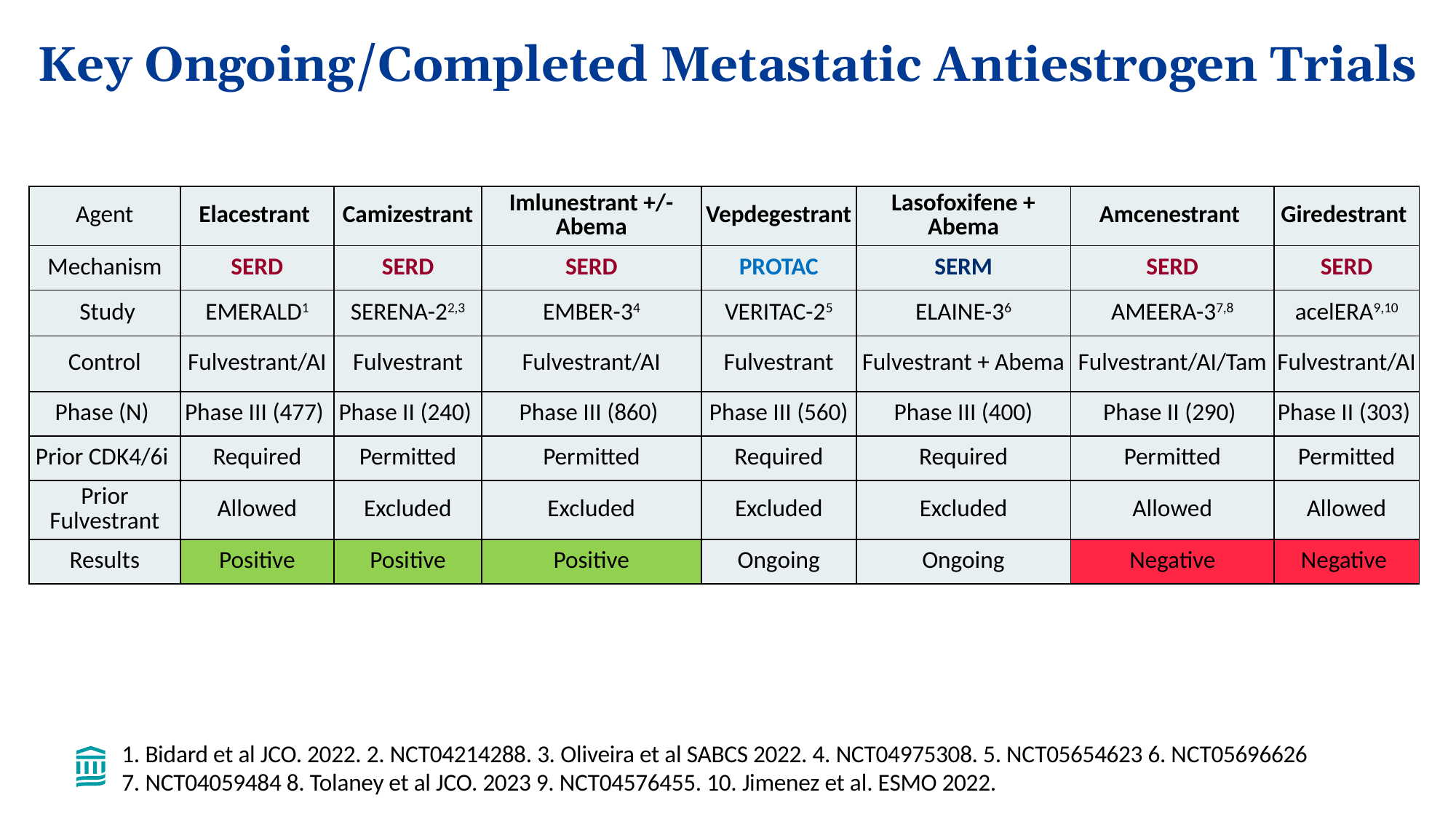

# Key Ongoing/Completed Metastatic Antiestrogen Trials
| Agent | Elacestrant | Camizestrant | Imlunestrant +/- Abema | Vepdegestrant | Lasofoxifene + Abema | Amcenestrant | Giredestrant |
| --- | --- | --- | --- | --- | --- | --- | --- |
| Mechanism | SERD | SERD | SERD | PROTAC | SERM | SERD | SERD |
| Study | EMERALD1 | SERENA-22,3 | EMBER-34 | VERITAC-25 | ELAINE-36 | AMEERA-37,8 | acelERA9,10 |
| Control | Fulvestrant/AI | Fulvestrant | Fulvestrant/AI | Fulvestrant | Fulvestrant + Abema | Fulvestrant/AI/Tam | Fulvestrant/AI |
| Phase (N) | Phase III (477) | Phase II (240) | Phase III (860) | Phase III (560) | Phase III (400) | Phase II (290) | Phase II (303) |
| Prior CDK4/6i | Required | Permitted | Permitted | Required | Required | Permitted | Permitted |
| Prior Fulvestrant | Allowed | Excluded | Excluded | Excluded | Excluded | Allowed | Allowed |
| Results | Positive | Positive | Positive | Ongoing | Ongoing | Negative | Negative |
1. Bidard et al JCO. 2022. 2. NCT04214288. 3. Oliveira et al SABCS 2022. 4. NCT04975308. 5. NCT05654623 6. NCT05696626 7. NCT04059484 8. Tolaney et al JCO. 2023 9. NCT04576455. 10. Jimenez et al. ESMO 2022.